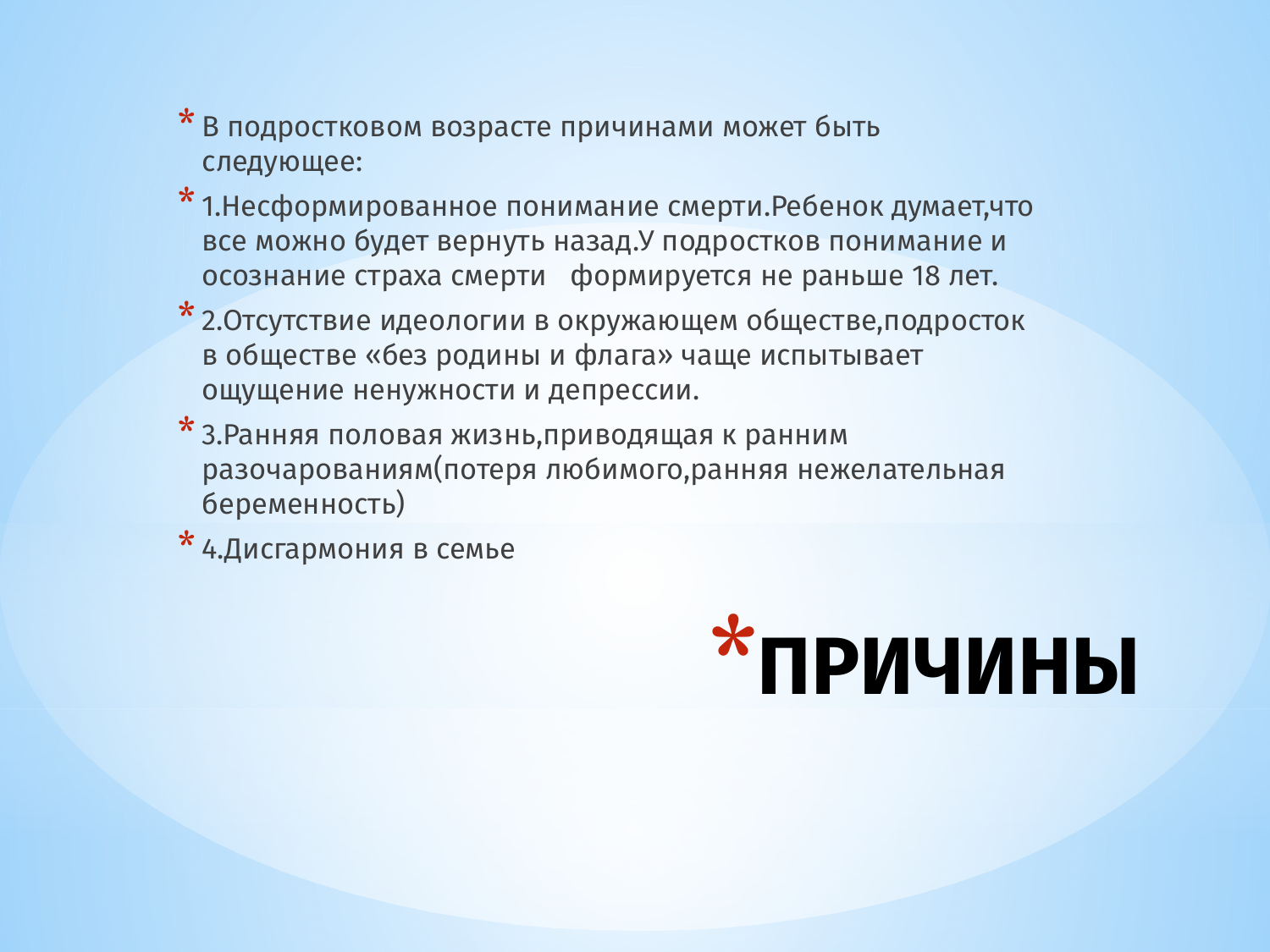

В подростковом возрасте причинами может быть следующее:
1.Несформированное понимание смерти.Ребенок думает,что все можно будет вернуть назад.У подростков понимание и осознание страха смерти   формируется не раньше 18 лет.
2.Отсутствие идеологии в окружающем обществе,подросток в обществе «без родины и флага» чаще испытывает ощущение ненужности и депрессии.
3.Ранняя половая жизнь,приводящая к ранним разочарованиям(потеря любимого,ранняя нежелательная беременность)
4.Дисгармония в семье
# ПРИЧИНЫ